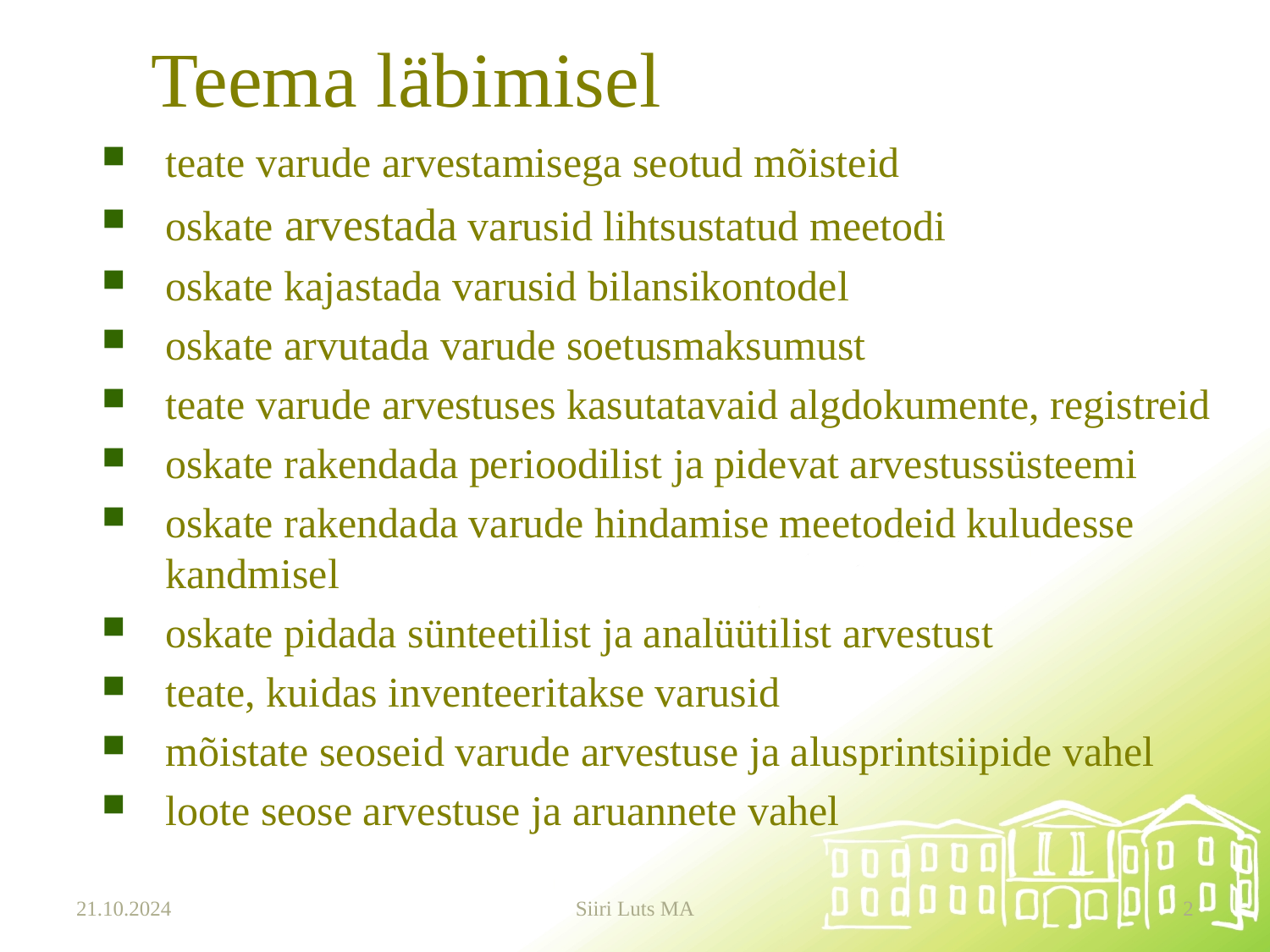

# Teema läbimisel
teate varude arvestamisega seotud mõisteid
oskate arvestada varusid lihtsustatud meetodi
oskate kajastada varusid bilansikontodel
oskate arvutada varude soetusmaksumust
teate varude arvestuses kasutatavaid algdokumente, registreid
oskate rakendada perioodilist ja pidevat arvestussüsteemi
oskate rakendada varude hindamise meetodeid kuludesse kandmisel
oskate pidada sünteetilist ja analüütilist arvestust
teate, kuidas inventeeritakse varusid
mõistate seoseid varude arvestuse ja alusprintsiipide vahel
loote seose arvestuse ja aruannete vahel
21.10.2024
Siiri Luts MA
2